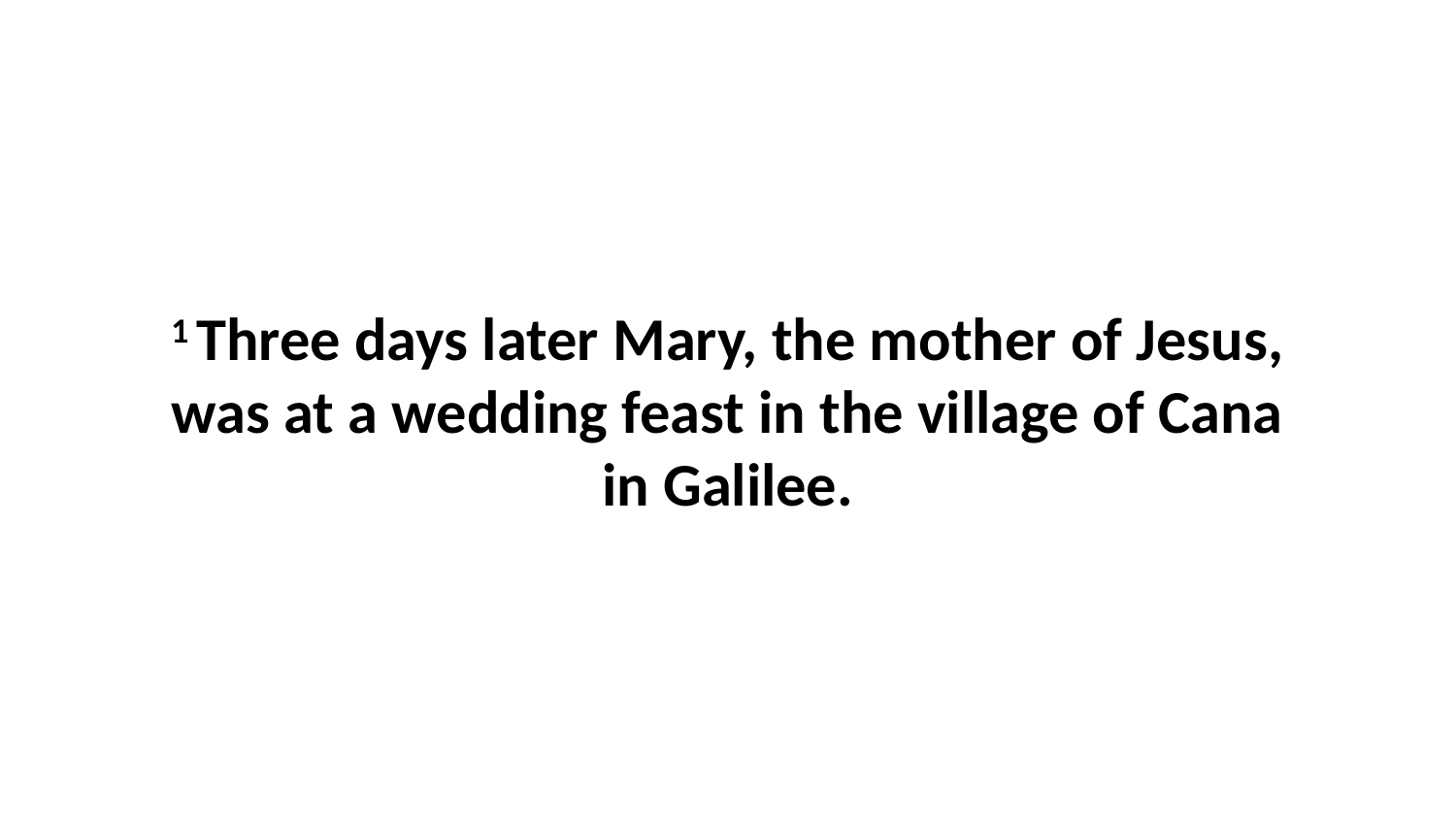

1 Three days later Mary, the mother of Jesus, was at a wedding feast in the village of Cana in Galilee.